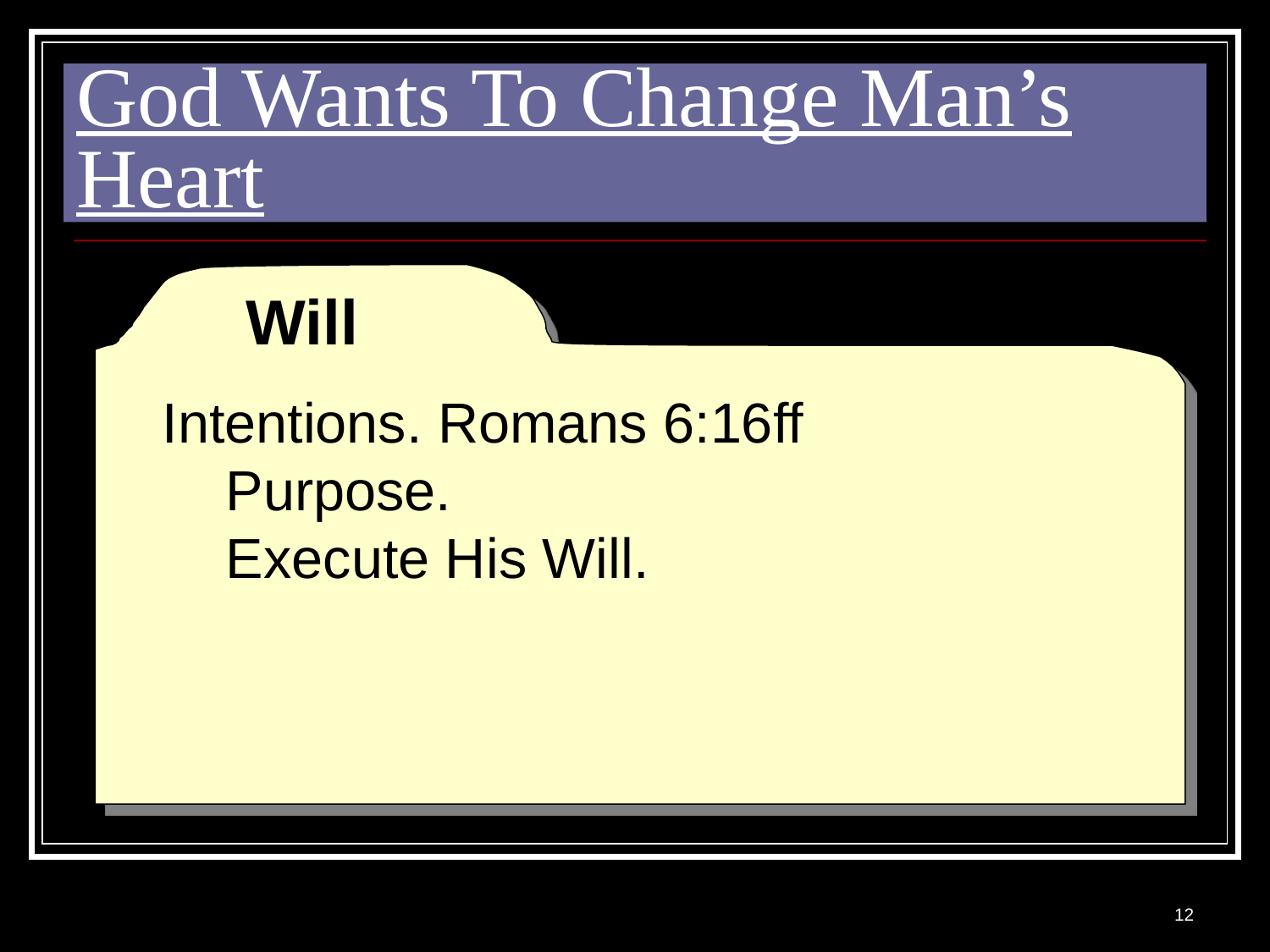

# God Wants To Change Man’s Heart
Intentions. Romans 6:16ff
Purpose.
Execute His Will.
Will
12